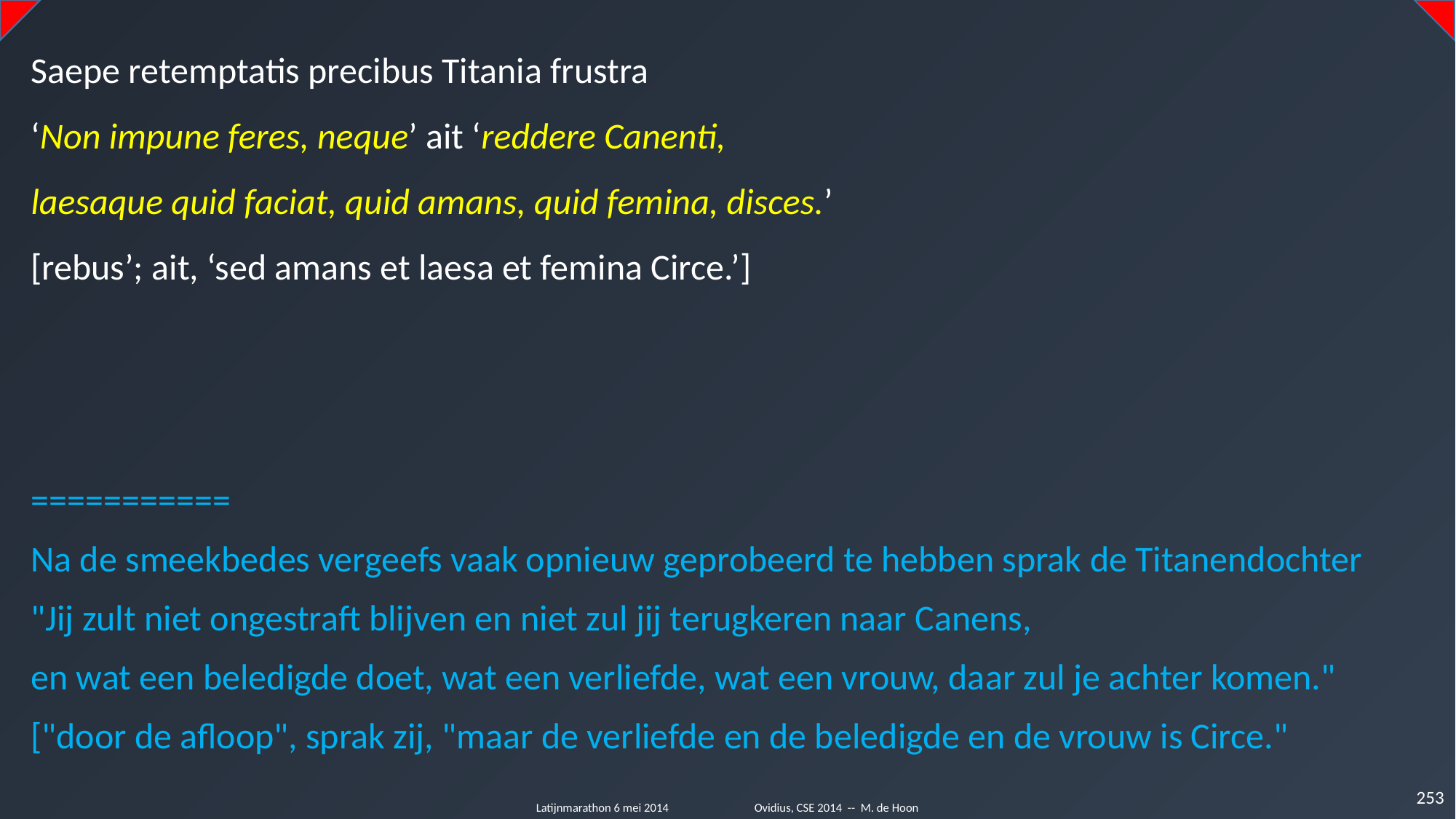

Saepe retemptatis precibus Titania frustra
‘Non impune feres, neque’ ait ‘reddere Canenti,
laesaque quid faciat, quid amans, quid femina, disces.’
[rebus’; ait, ‘sed amans et laesa et femina Circe.’]
===========
Na de smeekbedes vergeefs vaak opnieuw geprobeerd te hebben sprak de Titanendochter
"Jij zult niet ongestraft blijven en niet zul jij terugkeren naar Canens,
en wat een beledigde doet, wat een verliefde, wat een vrouw, daar zul je achter komen."
["door de afloop", sprak zij, "maar de verliefde en de beledigde en de vrouw is Circe."
253
Latijnmarathon 6 mei 2014	Ovidius, CSE 2014  --  M. de Hoon